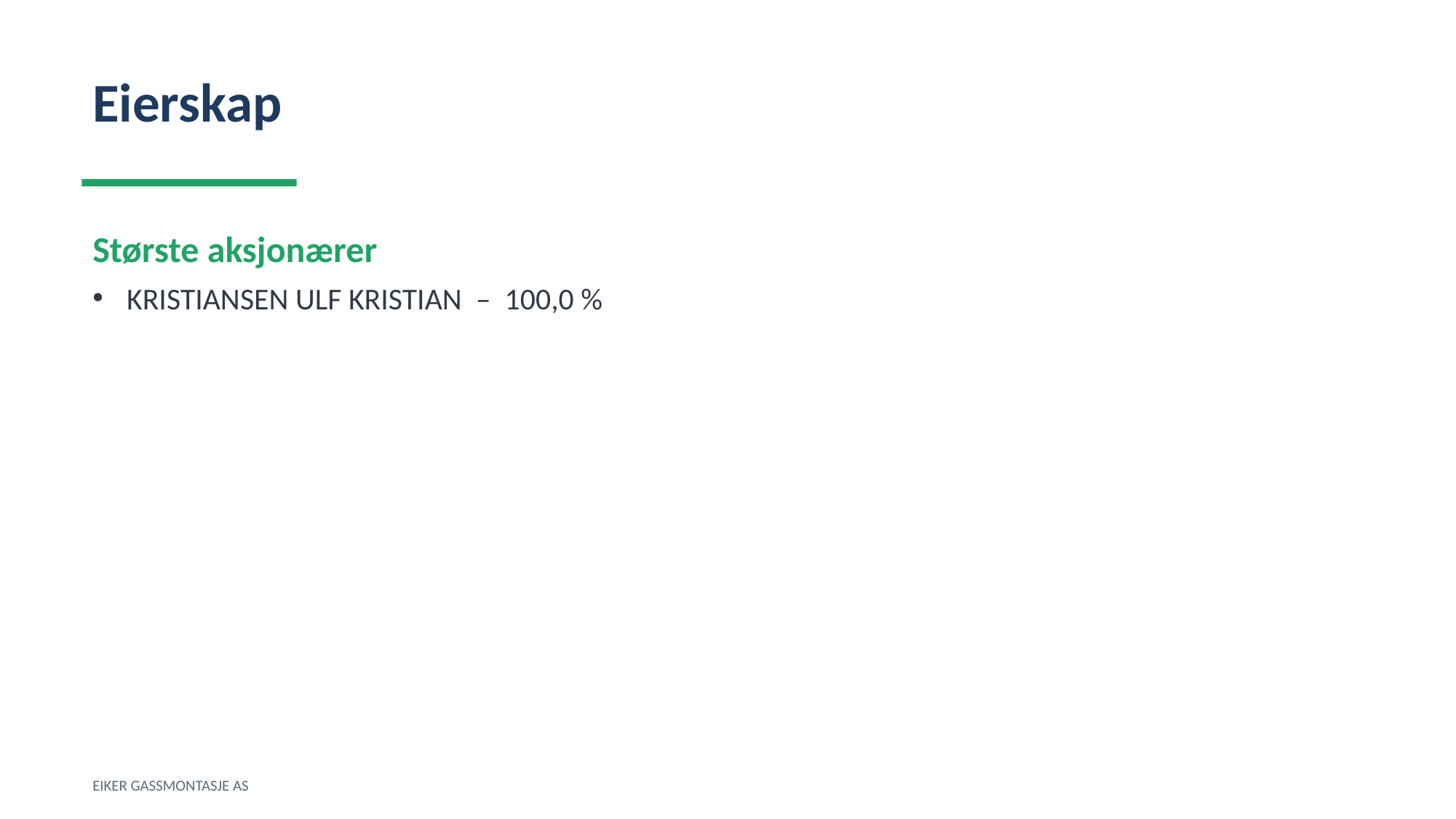

Eierskap

Største aksjonærer
KRISTIANSEN ULF KRISTIAN  –  100,0 %
EIKER GASSMONTASJE AS